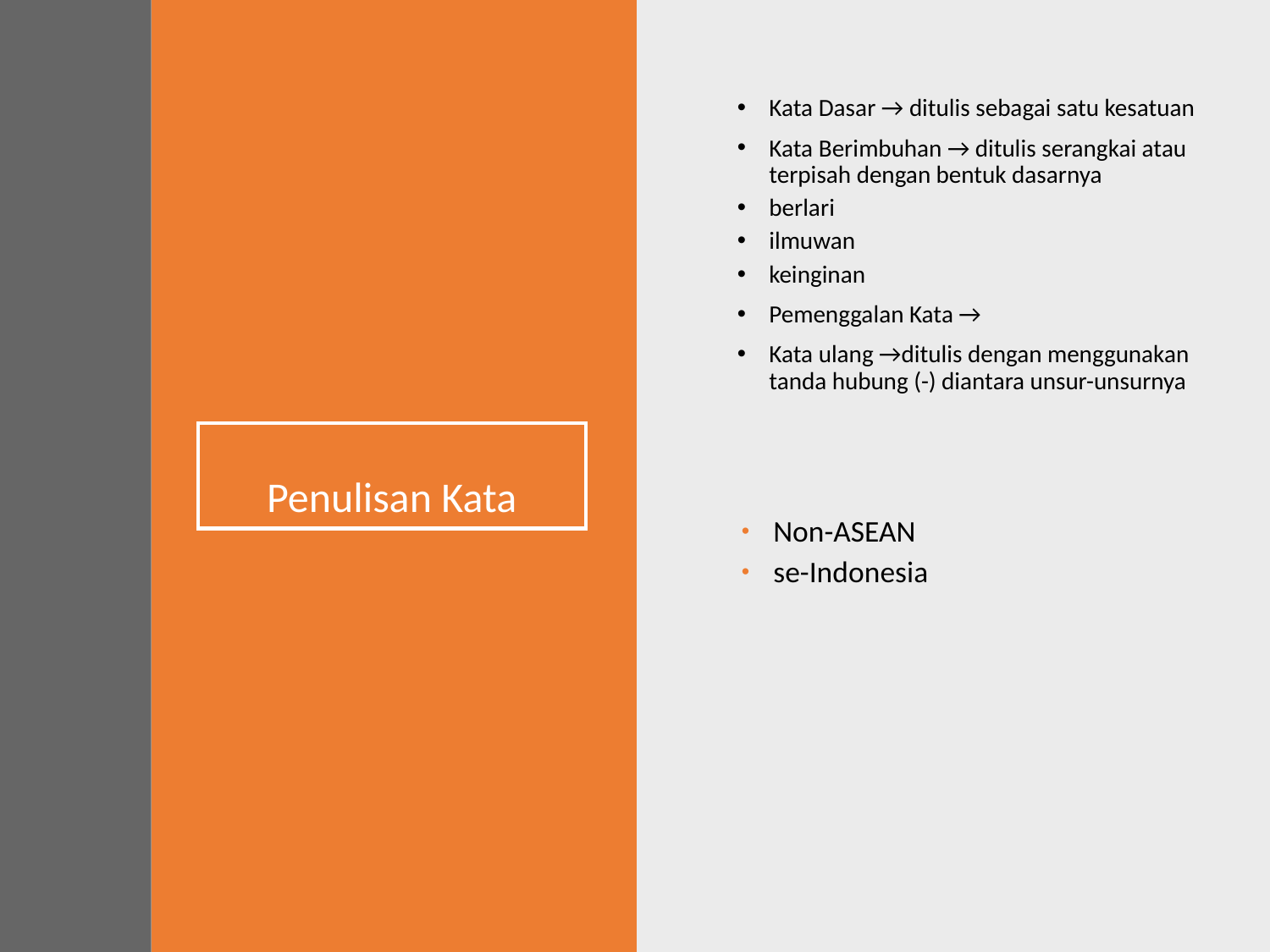

Kata Dasar → ditulis sebagai satu kesatuan
Kata Berimbuhan → ditulis serangkai atau terpisah dengan bentuk dasarnya
berlari
ilmuwan
keinginan
Pemenggalan Kata →
Kata ulang →ditulis dengan menggunakan tanda hubung (-) diantara unsur-unsurnya

# Penulisan Kata
Non-ASEAN
se-Indonesia